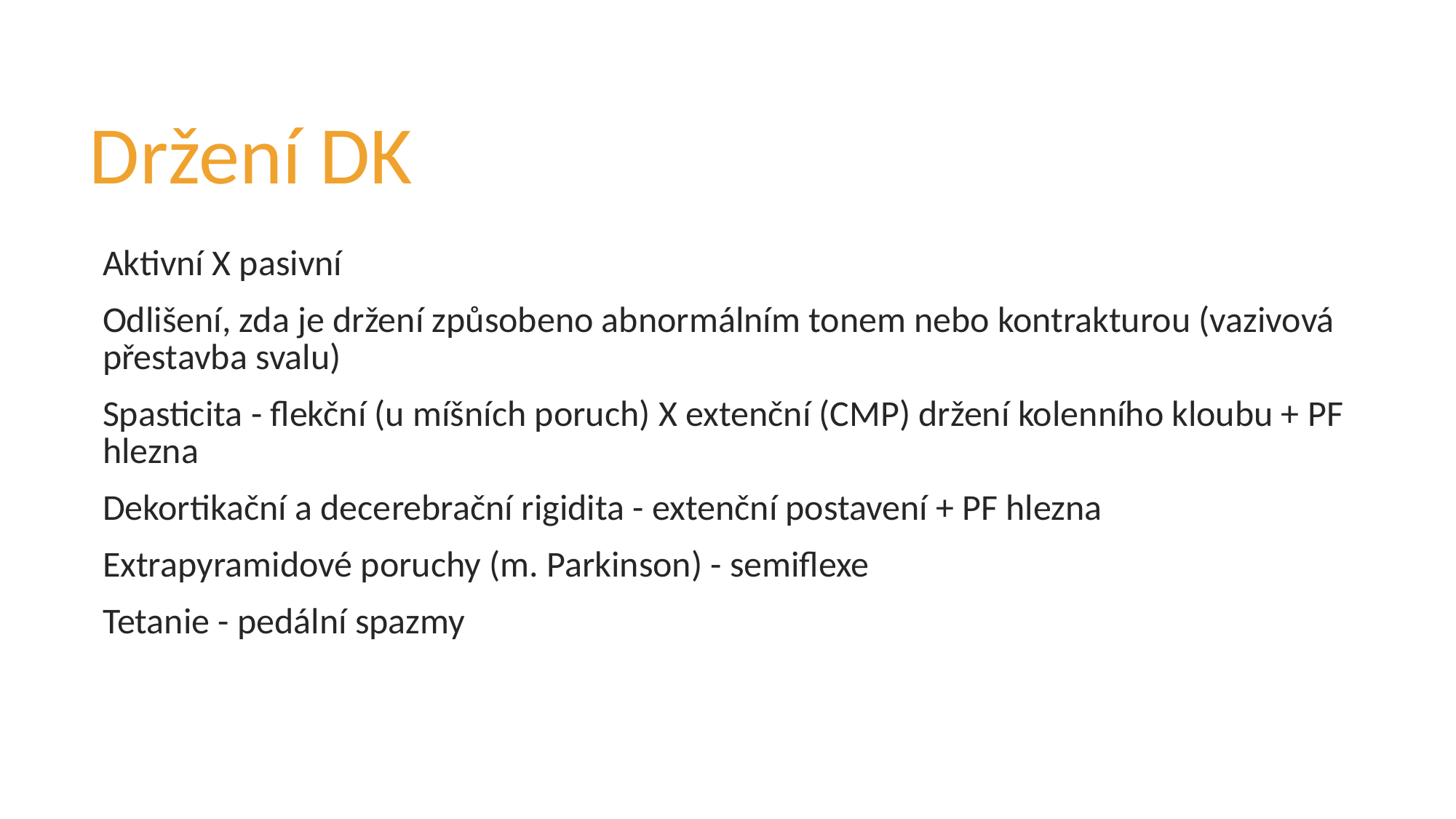

# Držení DK
Aktivní X pasivní
Odlišení, zda je držení způsobeno abnormálním tonem nebo kontrakturou (vazivová přestavba svalu)
Spasticita - flekční (u míšních poruch) X extenční (CMP) držení kolenního kloubu + PF hlezna
Dekortikační a decerebrační rigidita - extenční postavení + PF hlezna
Extrapyramidové poruchy (m. Parkinson) - semiflexe
Tetanie - pedální spazmy